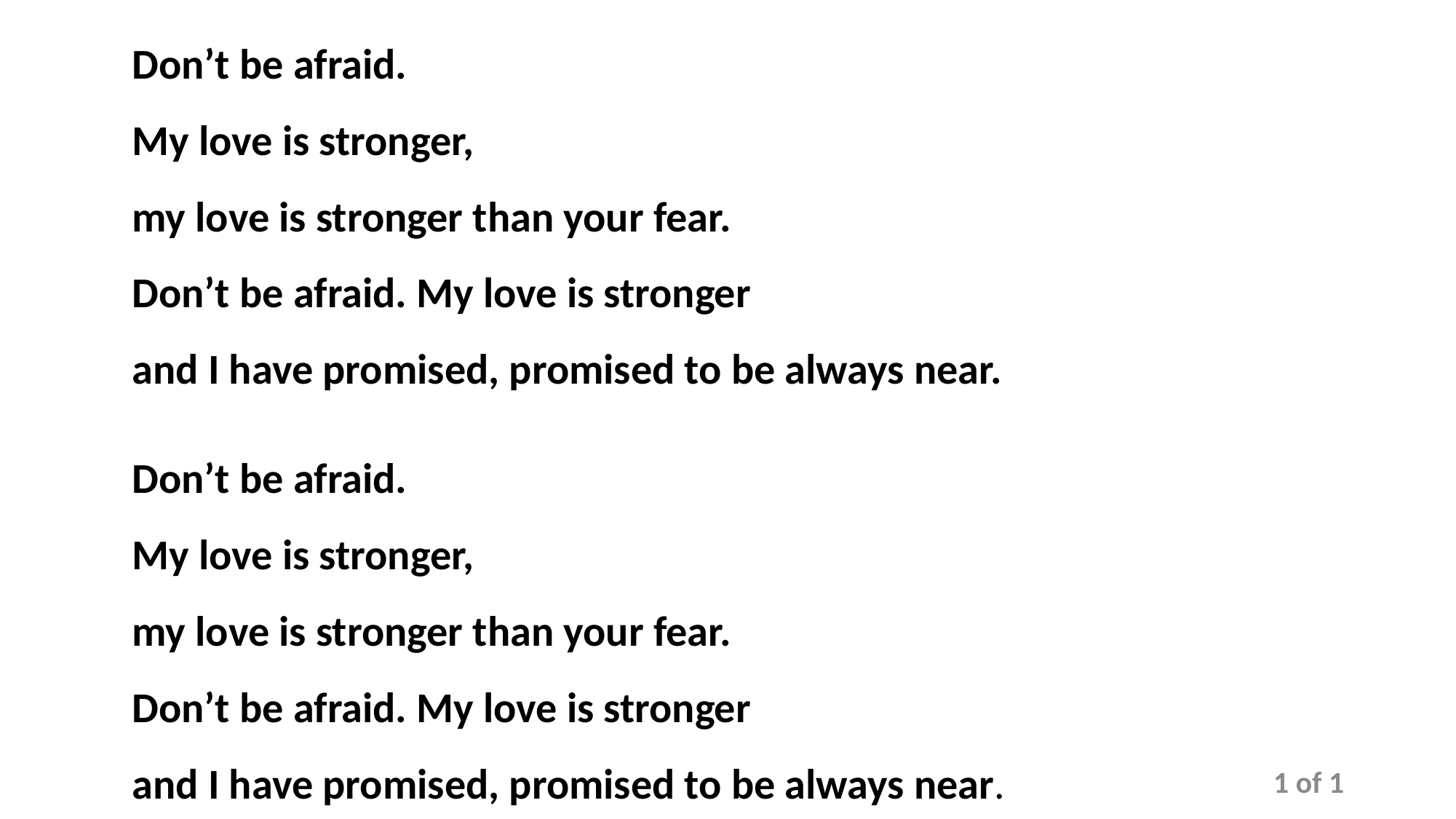

Don’t be afraid.
My love is stronger,
my love is stronger than your fear.
Don’t be afraid. My love is stronger
and I have promised, promised to be always near.

Don’t be afraid.
My love is stronger,
my love is stronger than your fear.
Don’t be afraid. My love is stronger
and I have promised, promised to be always near.
1 of 1